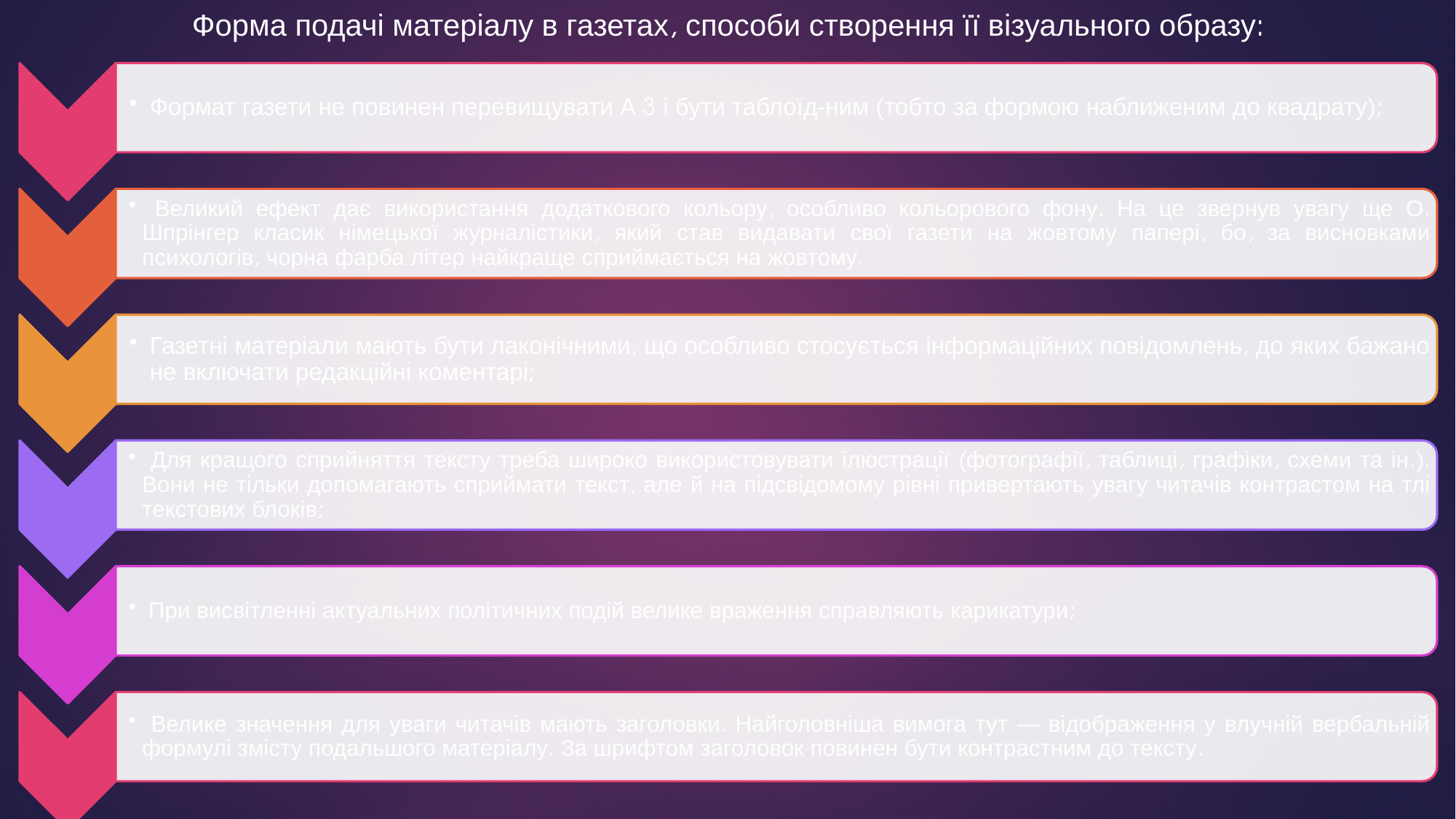

Форма подачі матеріалу в газетах, способи створення її візуального образу:

Формат газети не повинен перевищувати А 3 і бути таблоїд-ним (тобто за формою наближеним до квадрату);

 Великий ефект дає використання додаткового кольору, особливо кольорового фону. На це звернув увагу ще О. Шпрінгер класик німецької журналістики, який став видавати свої газети на жовтому папері, бо, за висновками психологів, чорна фарба літер найкраще сприймається на жовтому.

Газетні матеріали мають бути лаконічними, що особливо стосується інформаційних повідомлень, до яких бажано не включати редакційні коментарі;

 Для кращого сприйняття тексту треба широко використовувати ілюстрації (фотографії, таблиці, графіки, схеми та ін.). Вони не тільки допомагають сприймати текст, але й на підсвідомому рівні привертають увагу читачів контрастом на тлі текстових блоків;

 При висвітленні актуальних політичних подій велике враження справляють карикатури;

 Велике значення для уваги читачів мають заголовки. Найголовніша вимога тут — відображення у влучній вербальній формулі змісту подальшого матеріалу. За шрифтом заголовок повинен бути контрастним до тексту.